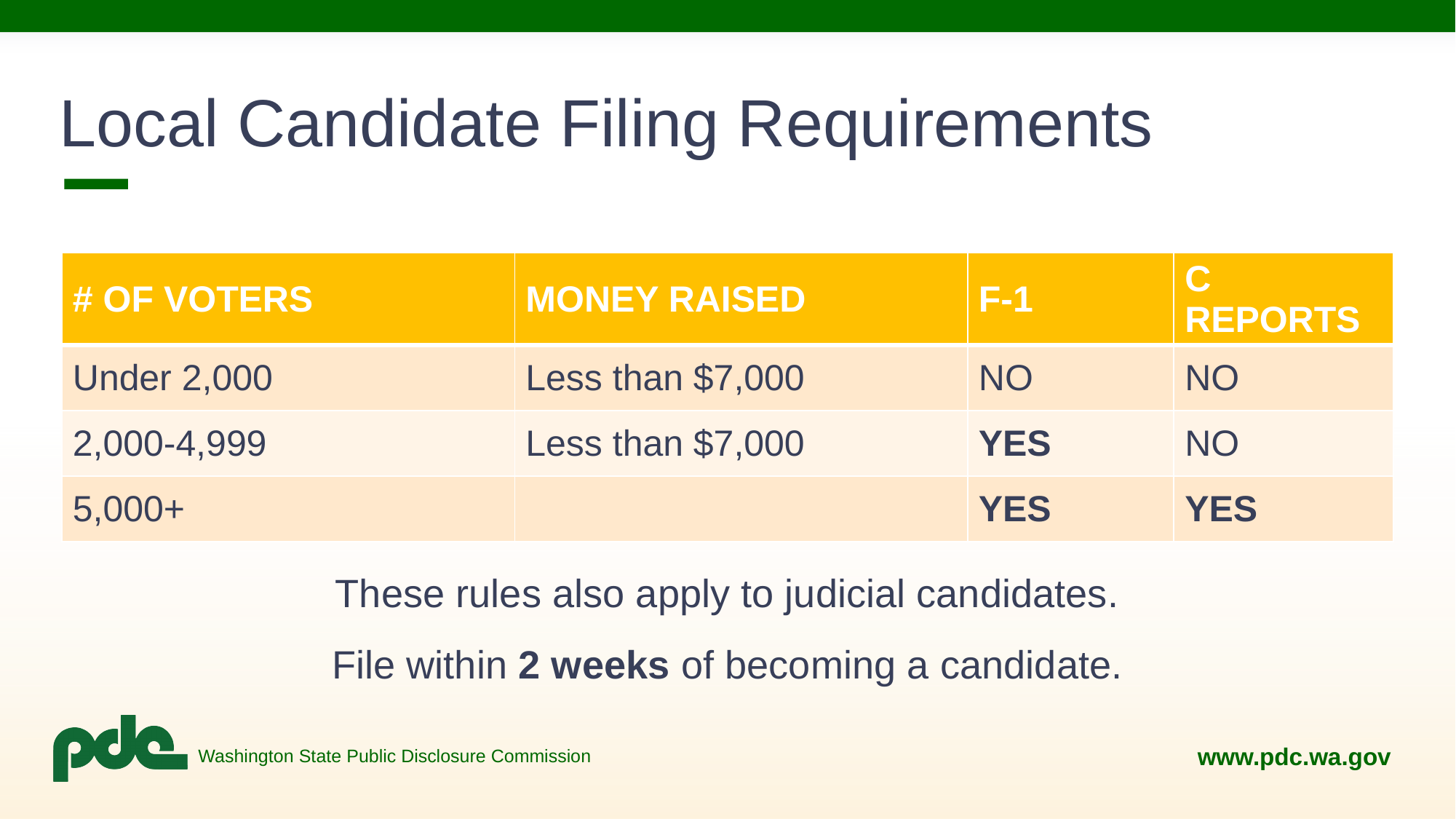

# Local Candidate Filing Requirements
| # OF VOTERS | MONEY RAISED | F-1 | C REPORTS |
| --- | --- | --- | --- |
| Under 2,000 | Less than $7,000 | NO | NO |
| 2,000-4,999 | Less than $7,000 | YES | NO |
| 5,000+ |  | YES | YES |
These rules also apply to judicial candidates.
File within 2 weeks of becoming a candidate.